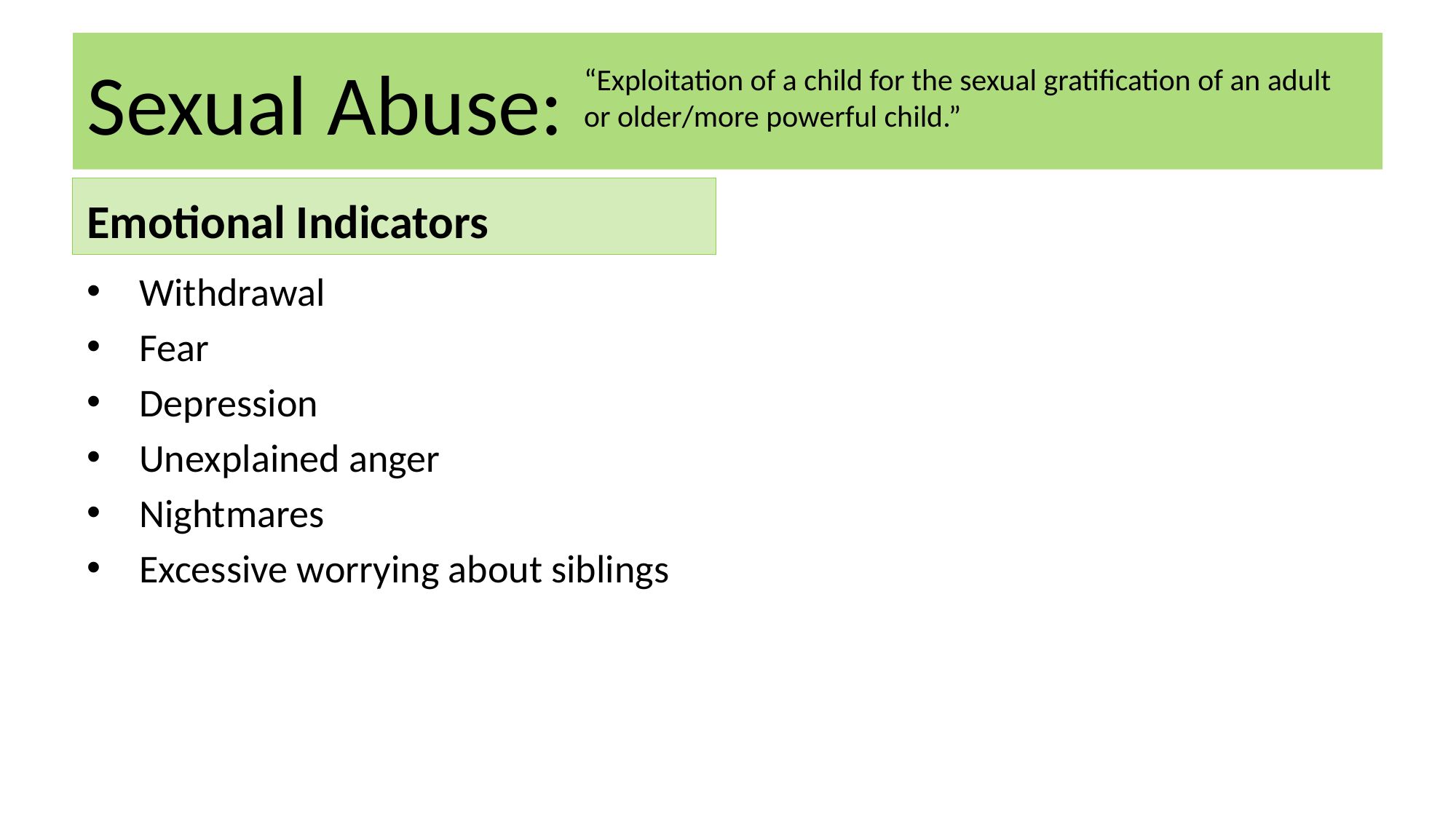

# Sexual Abuse:
“Exploitation of a child for the sexual gratification of an adult or older/more powerful child.”

Emotional Indicators
Withdrawal
Fear
Depression
Unexplained anger
Nightmares
Excessive worrying about siblings